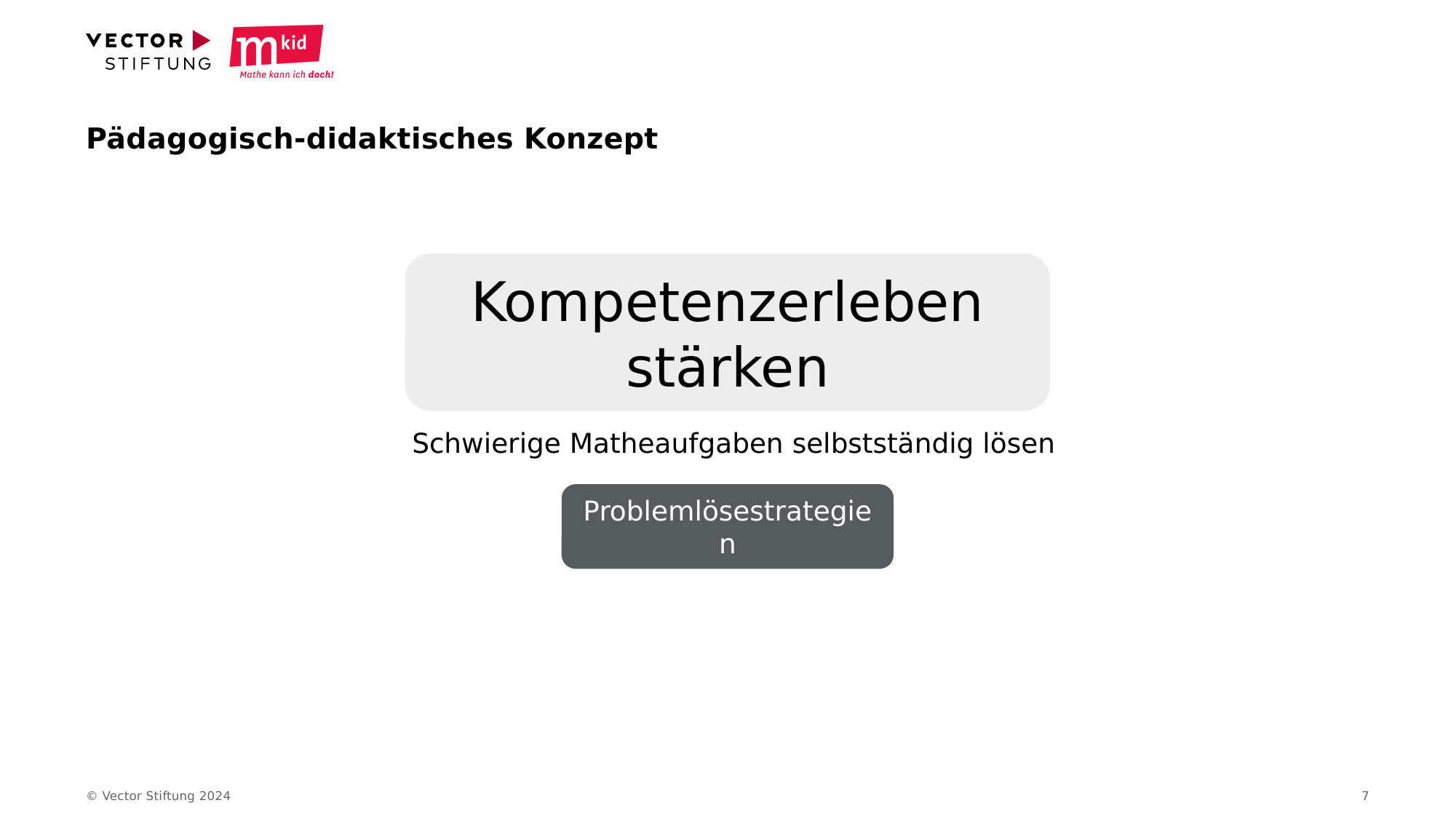

# Pädagogisch-didaktisches Konzept
Kompetenzerleben stärken
Schwierige Matheaufgaben selbstständig lösen
Problemlösestrategien
© Vector Stiftung 2024
7